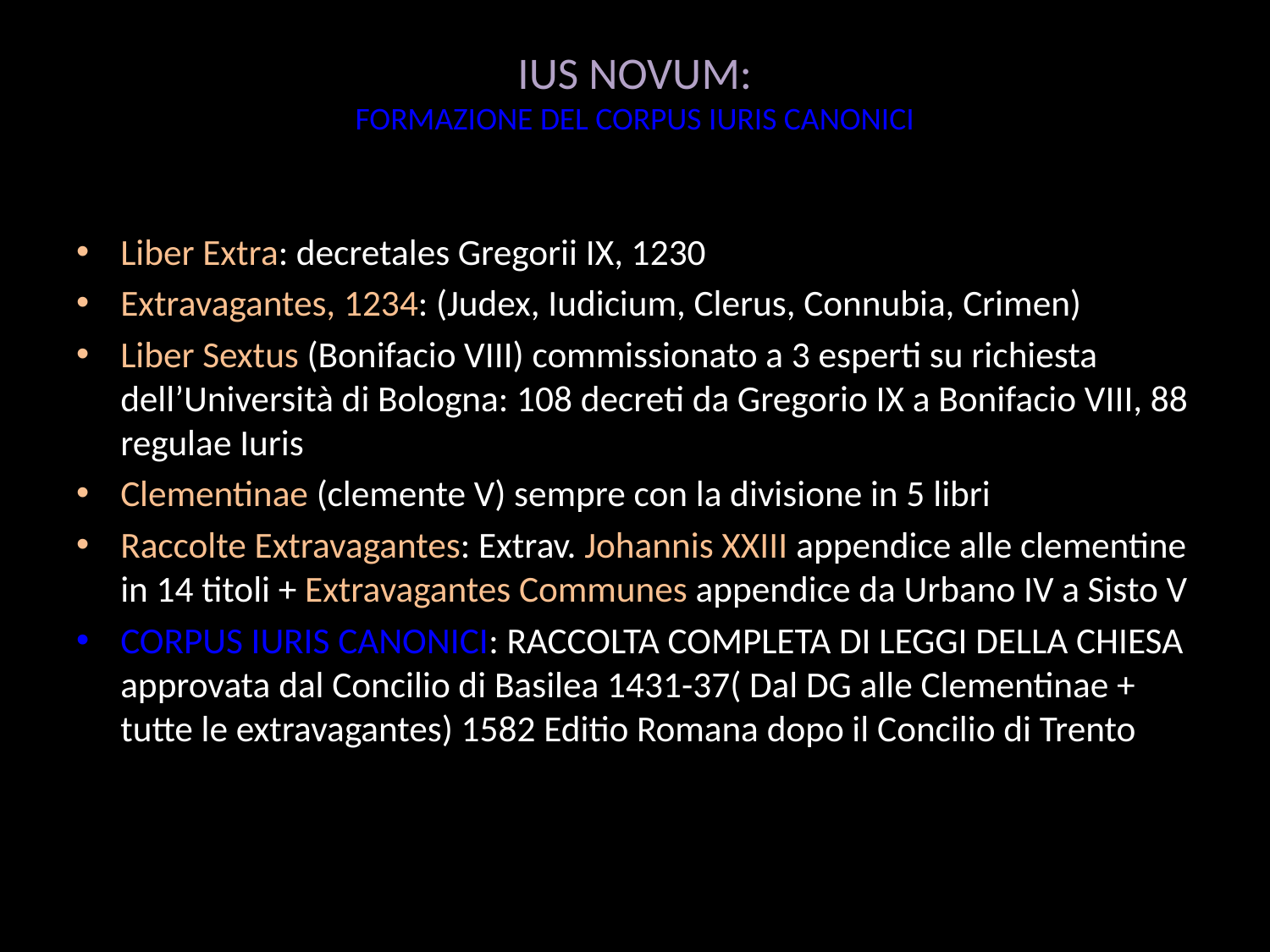

# IUS NOVUM: FORMAZIONE DEL CORPUS IURIS CANONICI
Liber Extra: decretales Gregorii IX, 1230
Extravagantes, 1234: (Judex, Iudicium, Clerus, Connubia, Crimen)
Liber Sextus (Bonifacio VIII) commissionato a 3 esperti su richiesta dell’Università di Bologna: 108 decreti da Gregorio IX a Bonifacio VIII, 88 regulae Iuris
Clementinae (clemente V) sempre con la divisione in 5 libri
Raccolte Extravagantes: Extrav. Johannis XXIII appendice alle clementine in 14 titoli + Extravagantes Communes appendice da Urbano IV a Sisto V
CORPUS IURIS CANONICI: RACCOLTA COMPLETA DI LEGGI DELLA CHIESA approvata dal Concilio di Basilea 1431-37( Dal DG alle Clementinae + tutte le extravagantes) 1582 Editio Romana dopo il Concilio di Trento